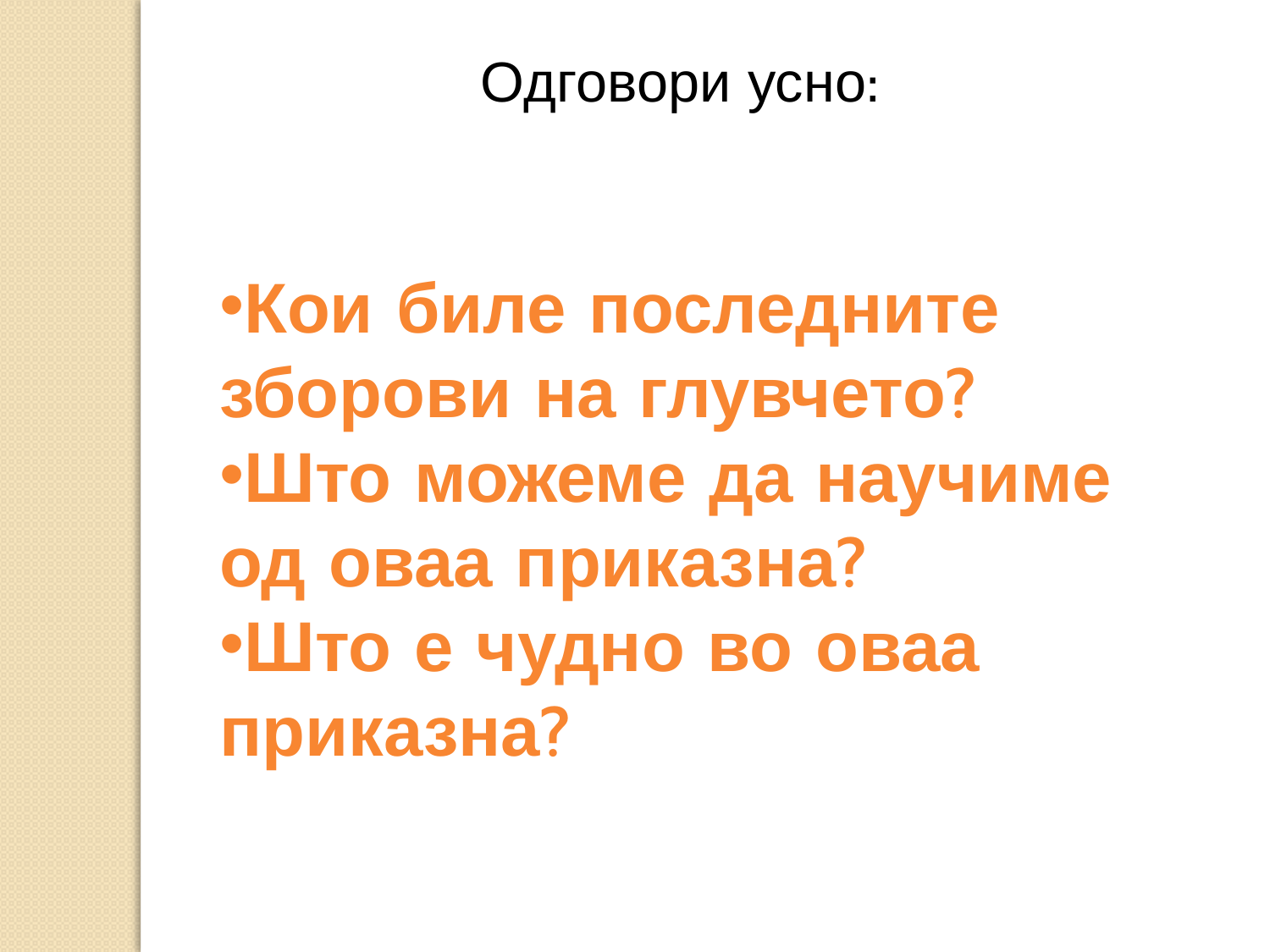

Одговори усно:
Кои биле последните зборови на глувчето?
Што можеме да научиме од оваа приказна?
Што е чудно во оваа приказна?